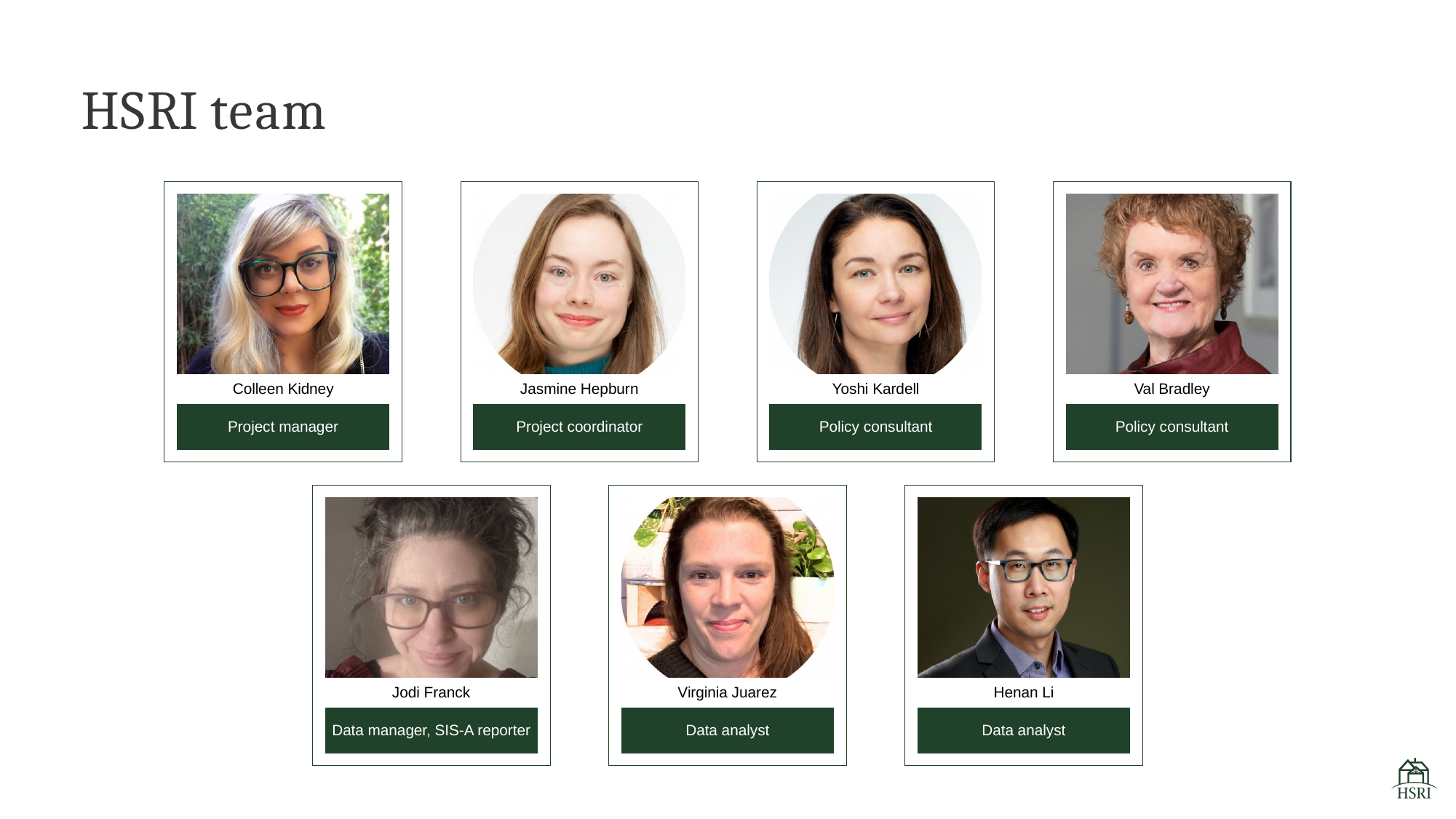

# HSRI team
Project manager
Colleen Kidney
Project coordinator
Jasmine Hepburn
Policy consultant
Yoshi Kardell
Policy consultant
Val Bradley
Data manager, SIS-A reporter
Jodi Franck
Data analyst
Virginia Juarez
Data analyst
Henan Li